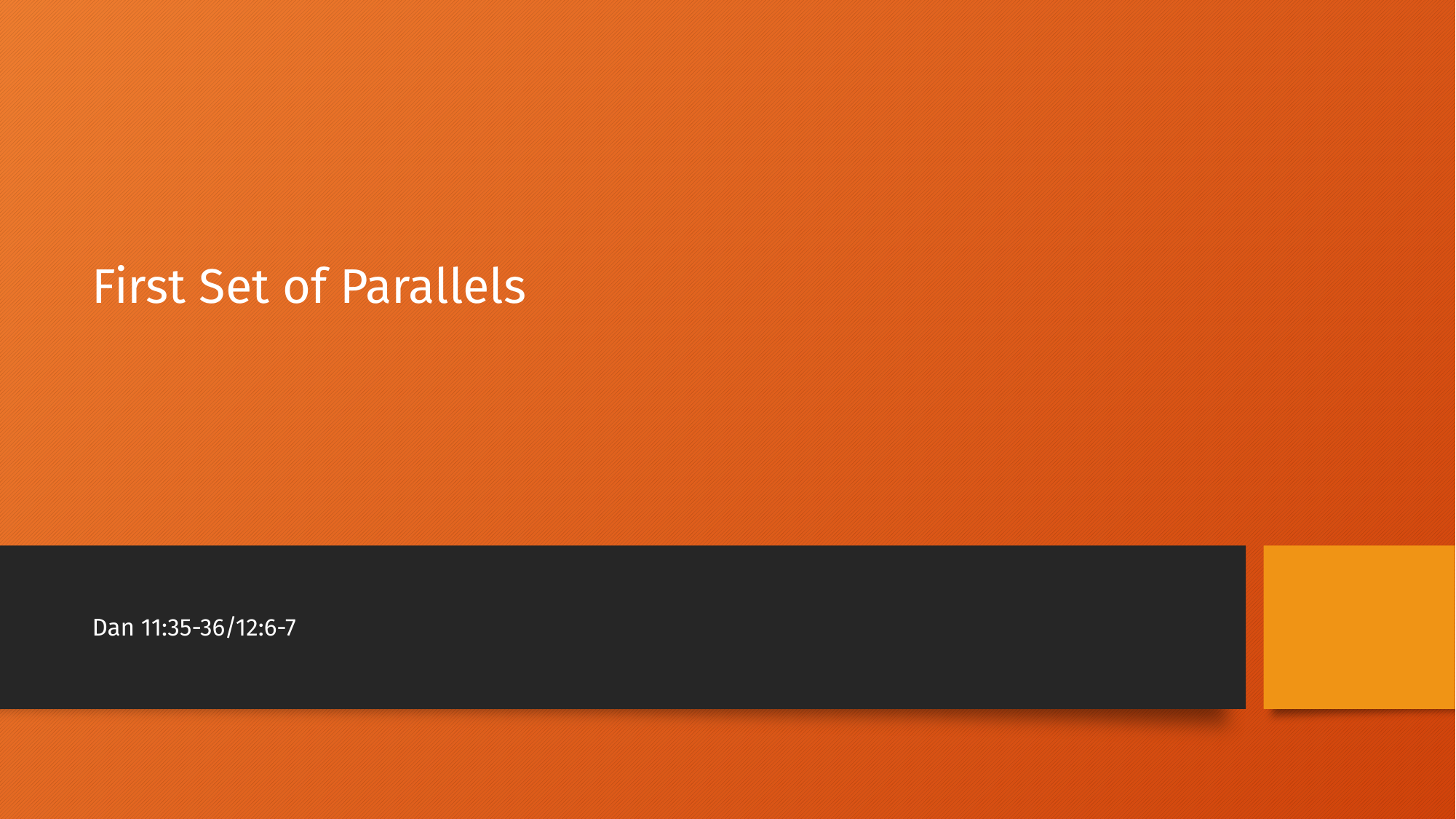

# First Set of Parallels
Dan 11:35-36/12:6-7